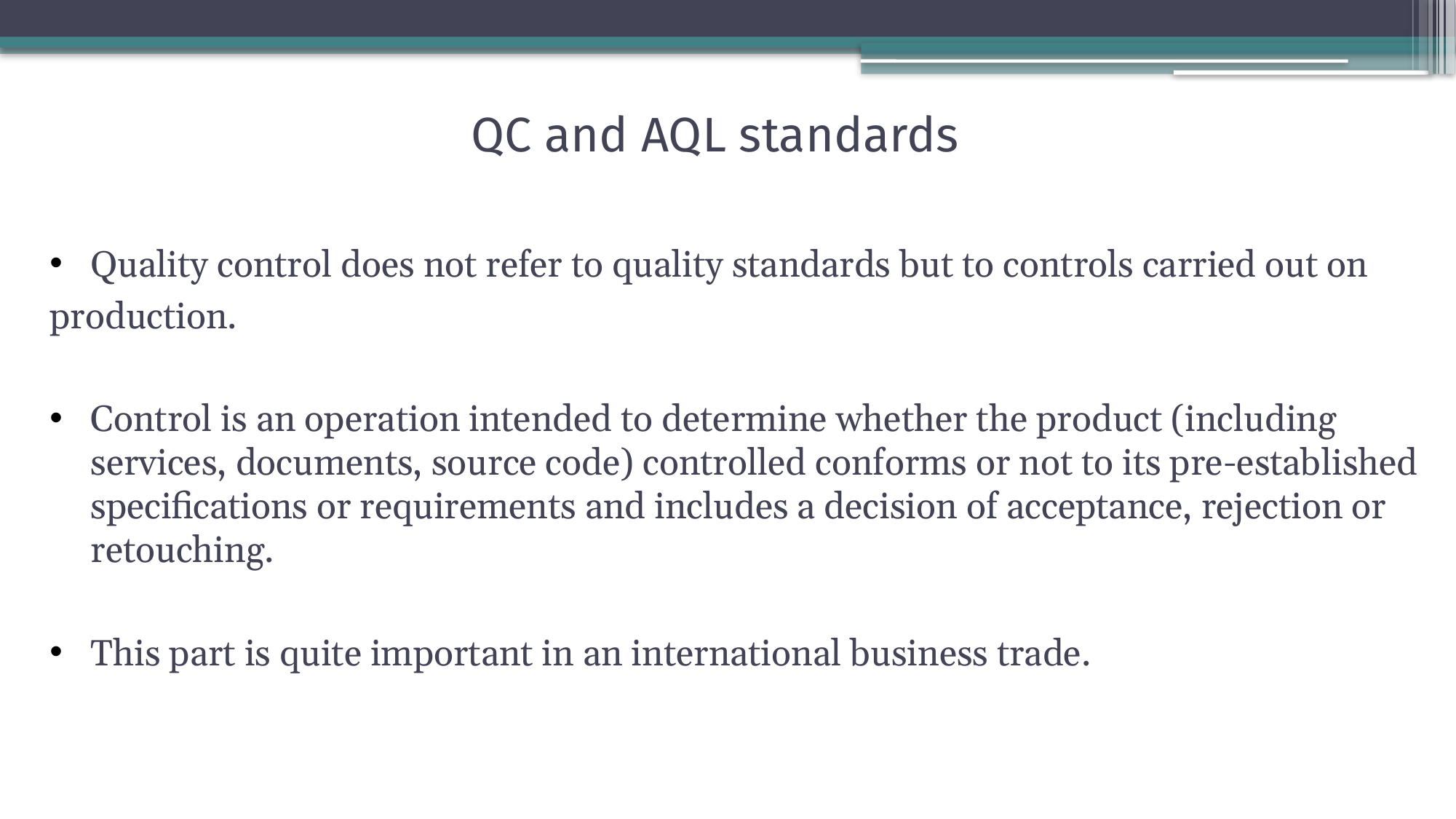

# QC and AQL standards
Quality control does not refer to quality standards but to controls carried out on
production.

Control is an operation intended to determine whether the product (including services, documents, source code) controlled conforms or not to its pre-established specifications or requirements and includes a decision of acceptance, rejection or retouching.

This part is quite important in an international business trade.